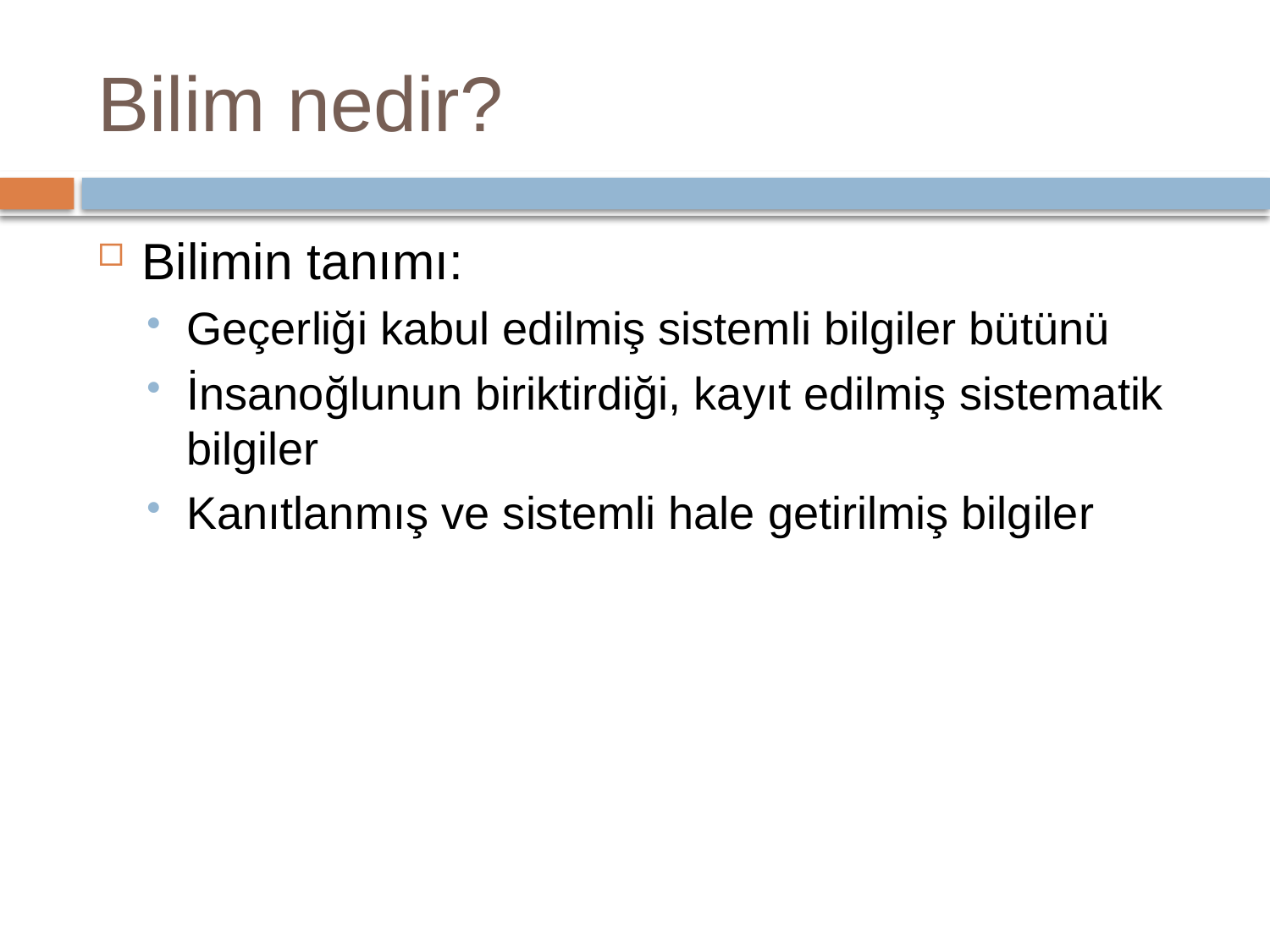

# Bilim nedir?
Bilimin tanımı:
Geçerliği kabul edilmiş sistemli bilgiler bütünü
İnsanoğlunun biriktirdiği, kayıt edilmiş sistematik bilgiler
Kanıtlanmış ve sistemli hale getirilmiş bilgiler